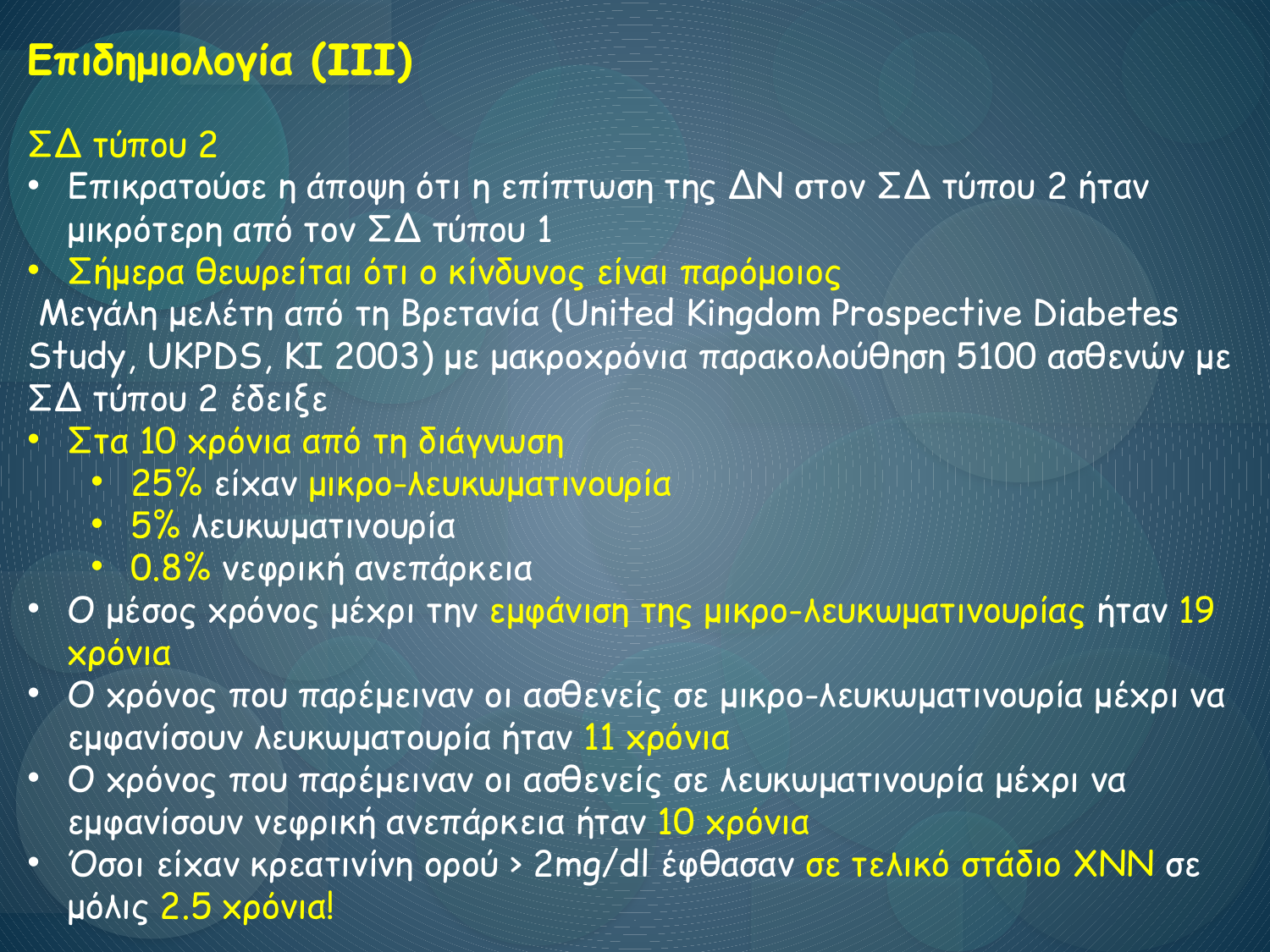

Επιδημιολογία (ΙΙΙ)

ΣΔ τύπου 2
Επικρατούσε η άποψη ότι η επίπτωση της ΔΝ στον ΣΔ τύπου 2 ήταν μικρότερη από τον ΣΔ τύπου 1
Σήμερα θεωρείται ότι ο κίνδυνος είναι παρόμοιος
 Mεγάλη μελέτη από τη Βρετανία (United Kingdom Prospective Diabetes Study, UKPDS, ΚΙ 2003) με μακροχρόνια παρακολούθηση 5100 ασθενών με ΣΔ τύπου 2 έδειξε
Στα 10 χρόνια από τη διάγνωση
25% είχαν μικρο-λευκωματινουρία
5% λευκωματινουρία
0.8% νεφρική ανεπάρκεια
Ο μέσος χρόνος μέχρι την εμφάνιση της μικρο-λευκωματινουρίας ήταν 19 χρόνια
Ο χρόνος που παρέμειναν οι ασθενείς σε μικρο-λευκωματινουρία μέχρι να εμφανίσουν λευκωματουρία ήταν 11 χρόνια
Ο χρόνος που παρέμειναν οι ασθενείς σε λευκωματινουρία μέχρι να εμφανίσουν νεφρική ανεπάρκεια ήταν 10 χρόνια
Όσοι είχαν κρεατινίνη ορού > 2mg/dl έφθασαν σε τελικό στάδιο ΧΝΝ σε μόλις 2.5 χρόνια!